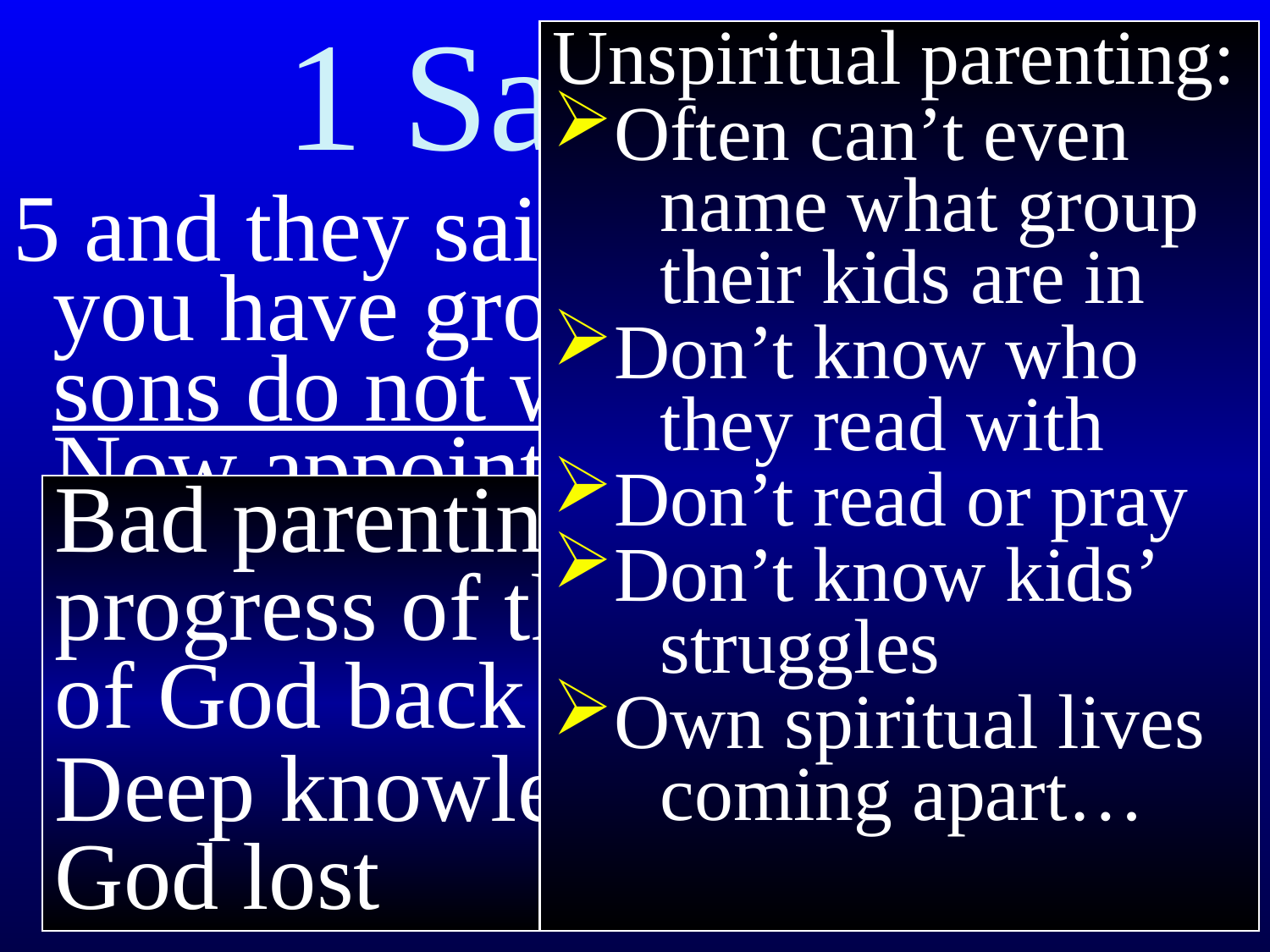

# 1 Samuel 8
Unspiritual parenting:
Often can’t even
    name what group
    their kids are in
Don’t know who
    they read with
Don’t read or pray
Don’t know kids’
    struggles
Own spiritual lives
    coming apart…
5 and they said to him, “Behold, you have grown old, and your sons do not walk in your ways. Now appoint a king for us to judge us like all the nations.”
Bad parenting sets the progress of the people of God back to 0.
Deep knowledge of God lost